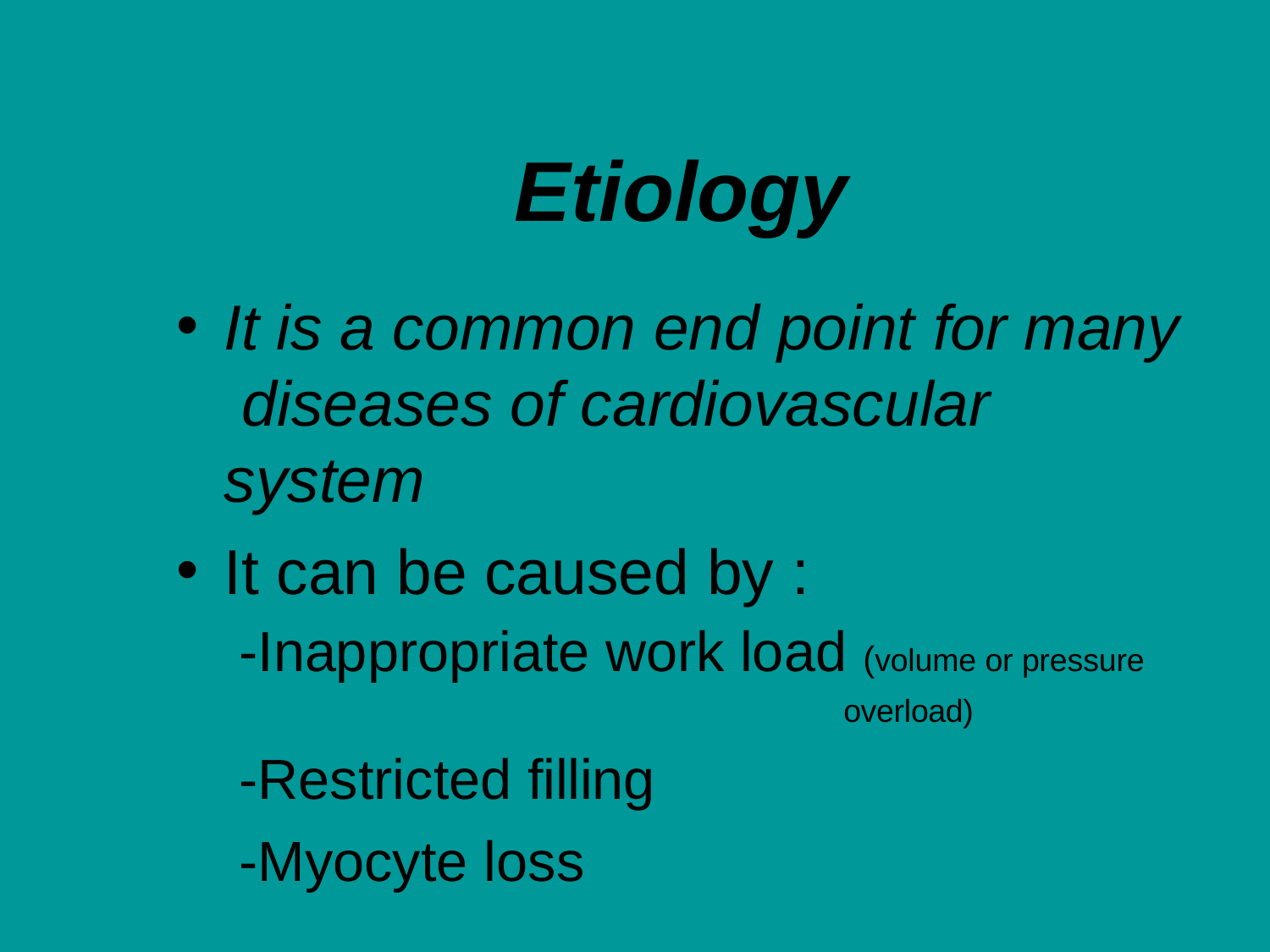

# Etiology
It is a common end point for many  diseases of cardiovascular system
It can be caused by :
-Inappropriate work load (volume or pressure
overload)
-Restricted filling
-Myocyte loss